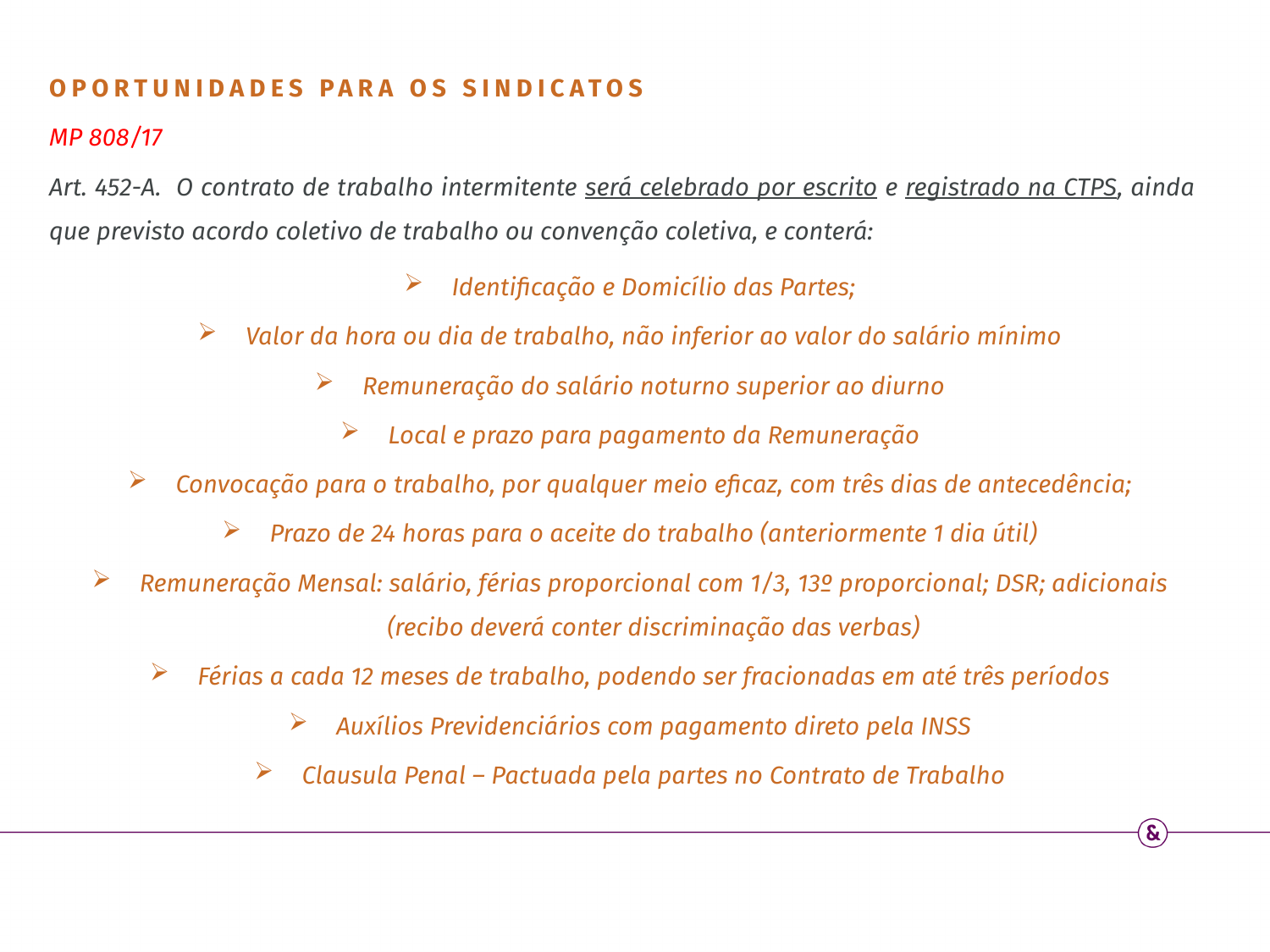

OPORTUNIDADES PARA OS SINDICATOS
MP 808/17
Art. 452-A.  O contrato de trabalho intermitente será celebrado por escrito e registrado na CTPS, ainda que previsto acordo coletivo de trabalho ou convenção coletiva, e conterá:

Identificação e Domicílio das Partes;
Valor da hora ou dia de trabalho, não inferior ao valor do salário mínimo
Remuneração do salário noturno superior ao diurno
Local e prazo para pagamento da Remuneração
Convocação para o trabalho, por qualquer meio eficaz, com três dias de antecedência;
Prazo de 24 horas para o aceite do trabalho (anteriormente 1 dia útil)
Remuneração Mensal: salário, férias proporcional com 1/3, 13º proporcional; DSR; adicionais (recibo deverá conter discriminação das verbas)
Férias a cada 12 meses de trabalho, podendo ser fracionadas em até três períodos
Auxílios Previdenciários com pagamento direto pela INSS
Clausula Penal – Pactuada pela partes no Contrato de Trabalho